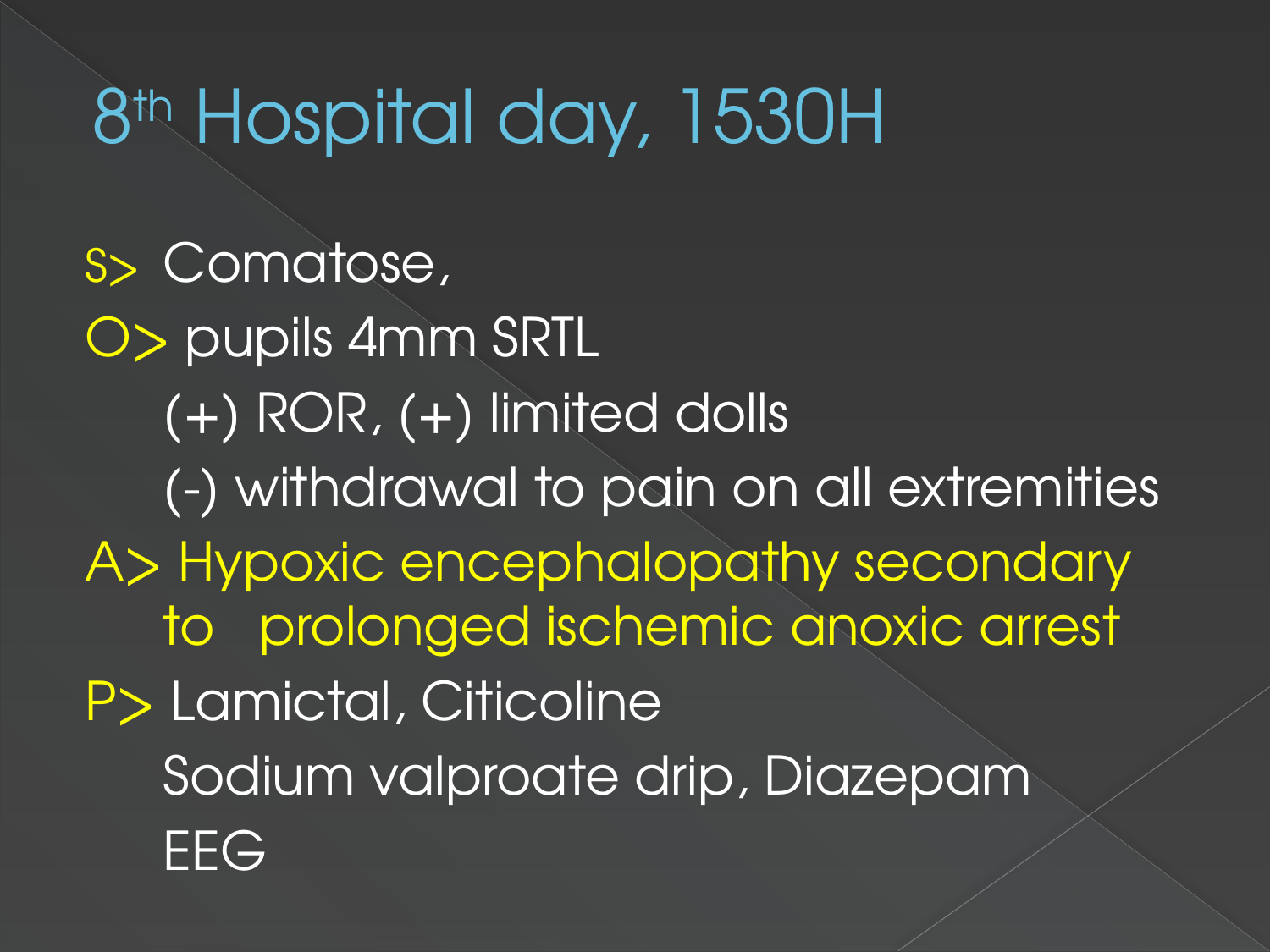

# 8th Hospital day, 1530H
S> 	Comatose,
O> pupils 4mm SRTL
	(+) ROR, (+) limited dolls
	(-) withdrawal to pain on all extremities
A> Hypoxic encephalopathy secondary to   prolonged ischemic anoxic arrest
P> Lamictal, Citicoline
	Sodium valproate drip, Diazepam
	EEG